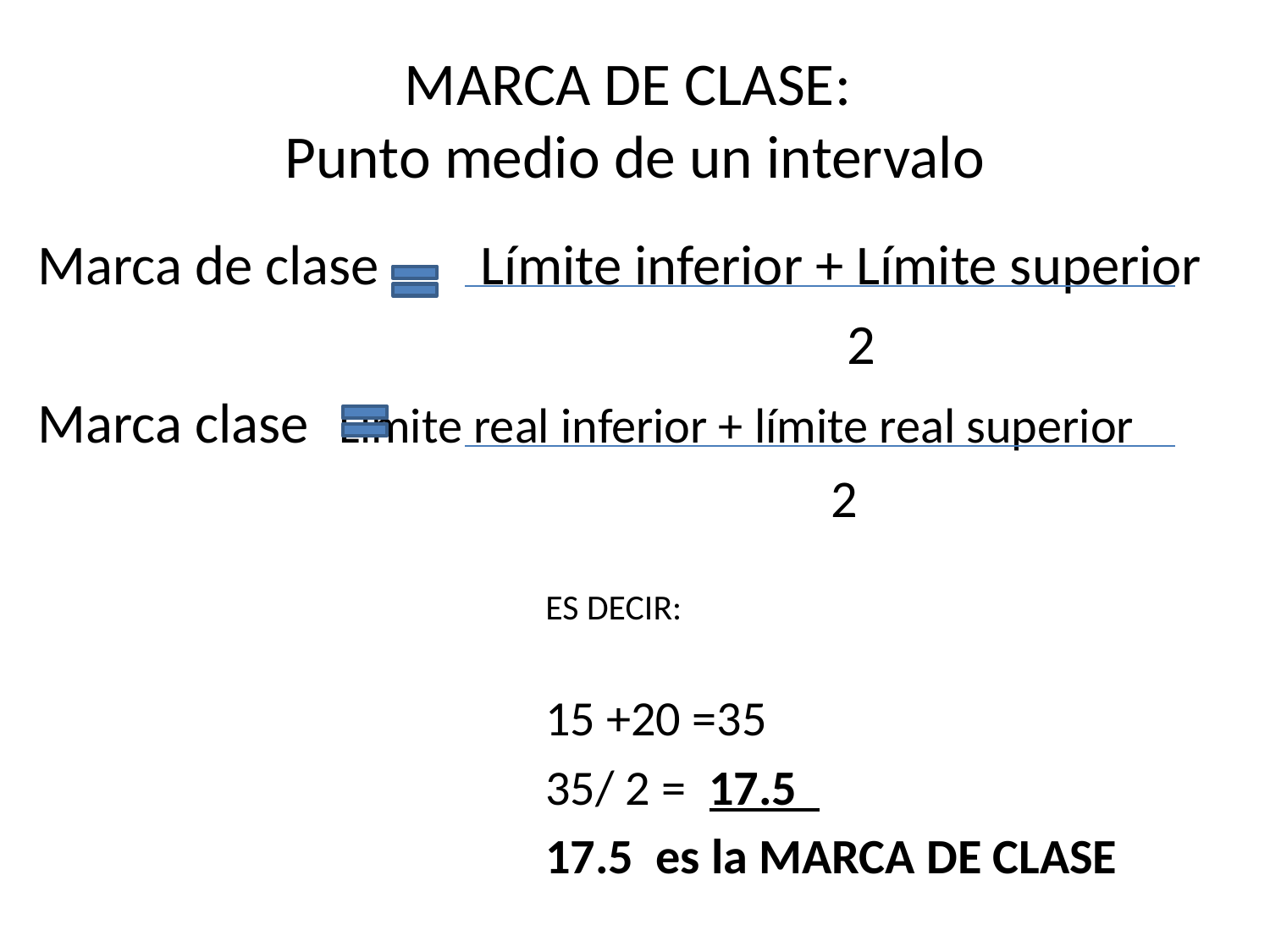

# MARCA DE CLASE: Punto medio de un intervalo
Marca de clase        Límite inferior + Límite superior
							2
Marca clase	Límite real inferior + límite real superior
			2

ES DECIR:

15 +20 =35
35/ 2 =  17.5
17.5  es la MARCA DE CLASE